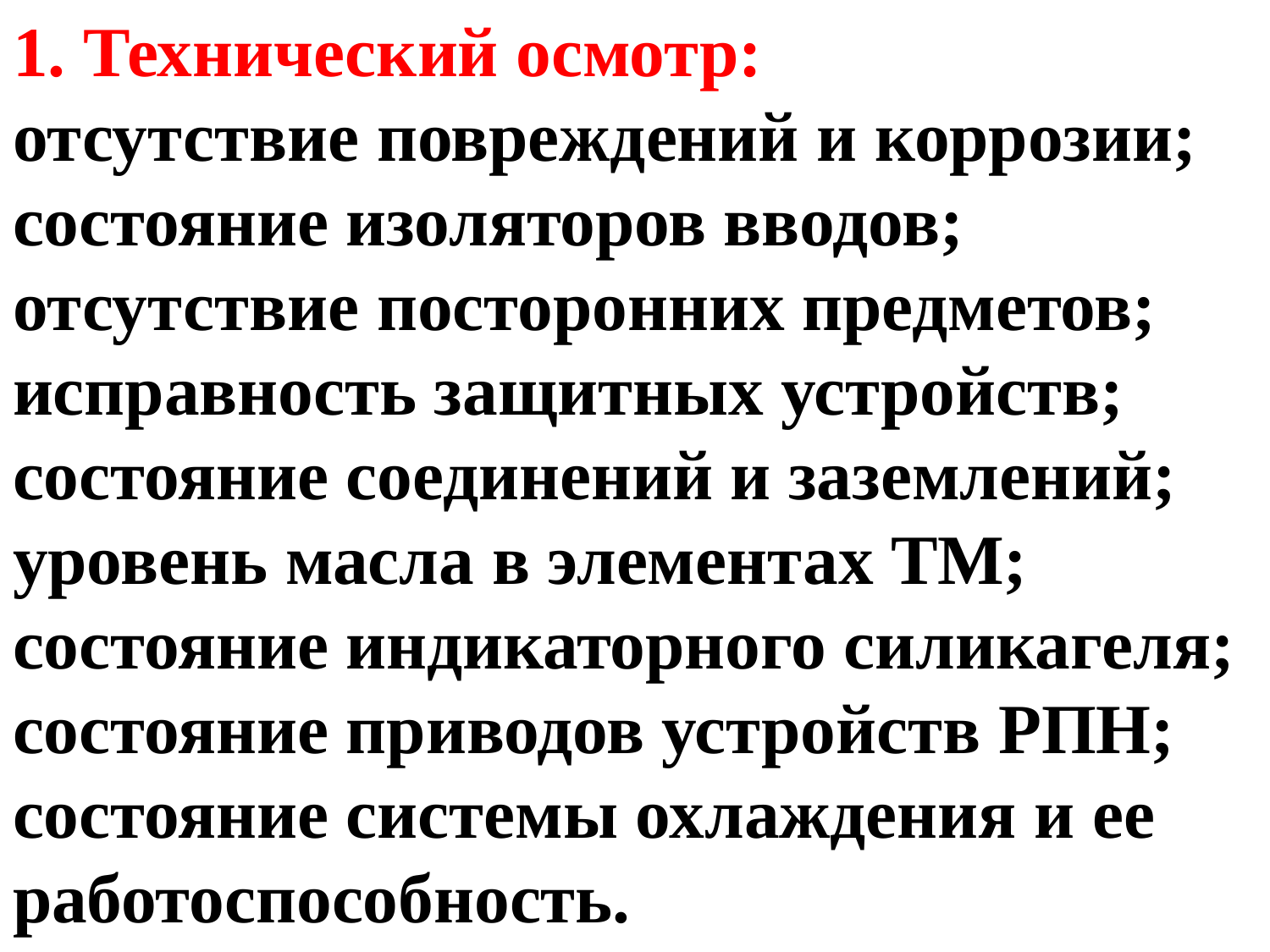

1. Технический осмотр:
отсутствие повреждений и коррозии;
состояние изоляторов вводов;
отсутствие посторонних предметов;
исправность защитных устройств;
состояние соединений и заземлений;
уровень масла в элементах ТМ;
состояние индикаторного силикагеля;
состояние приводов устройств РПН;
состояние системы охлаждения и ее работоспособность.